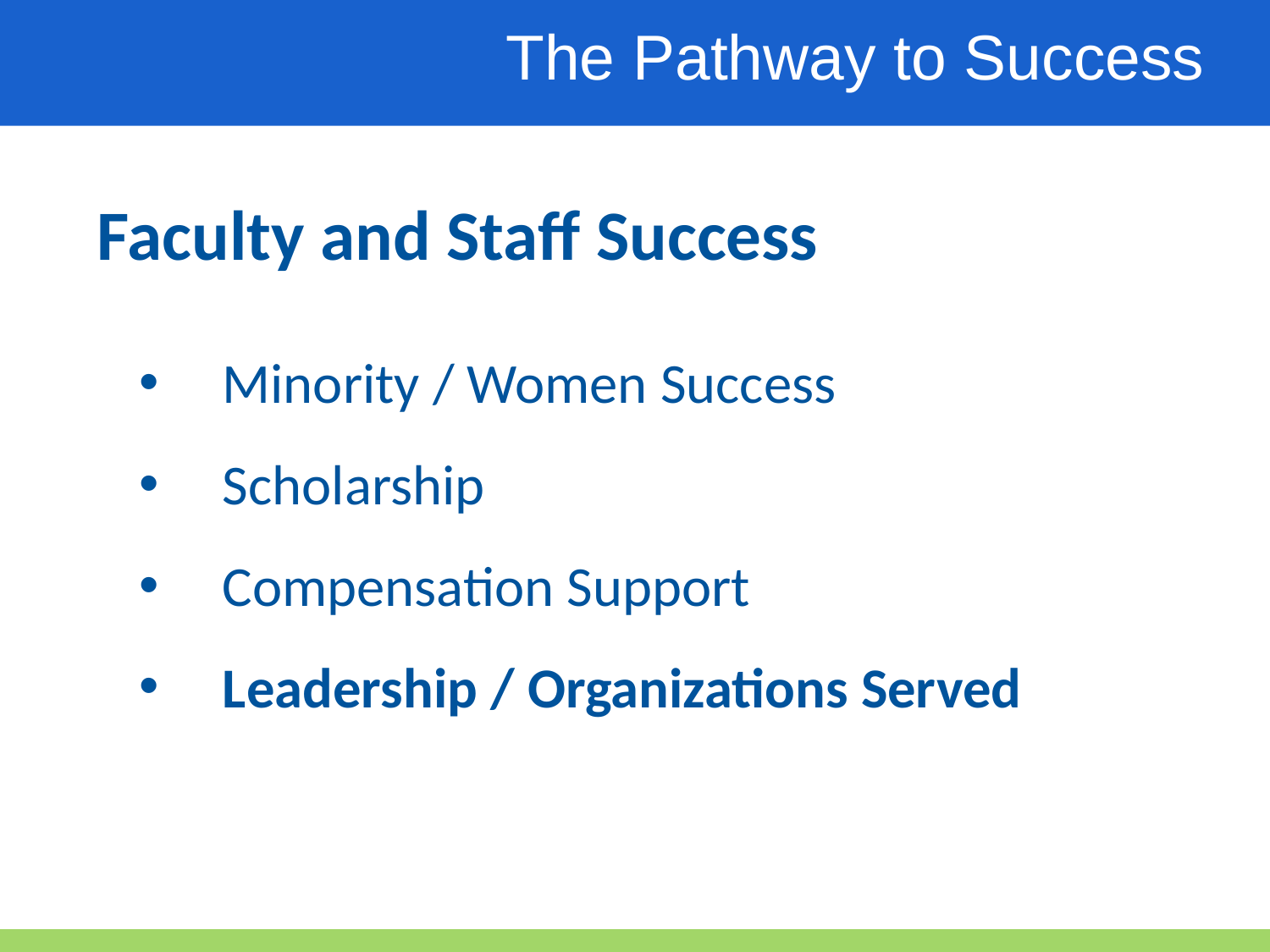

The Pathway to Success
Faculty and Staff Success
     Minority / Women Success
     Scholarship
     Compensation Support
     Leadership / Organizations Served